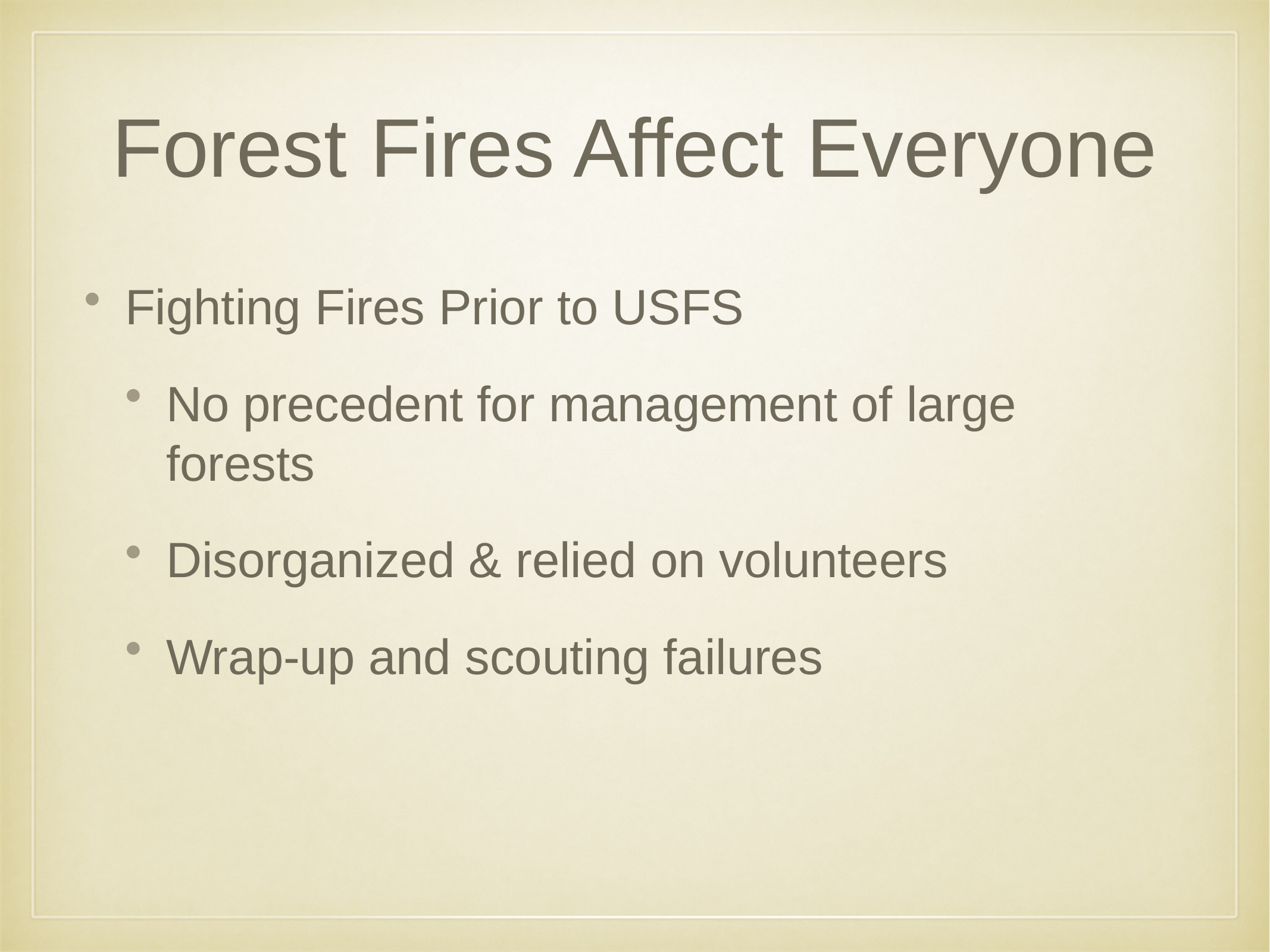

# Forest Fires Affect Everyone
Fighting Fires Prior to USFS
No precedent for management of large forests
Disorganized & relied on volunteers
Wrap-up and scouting failures